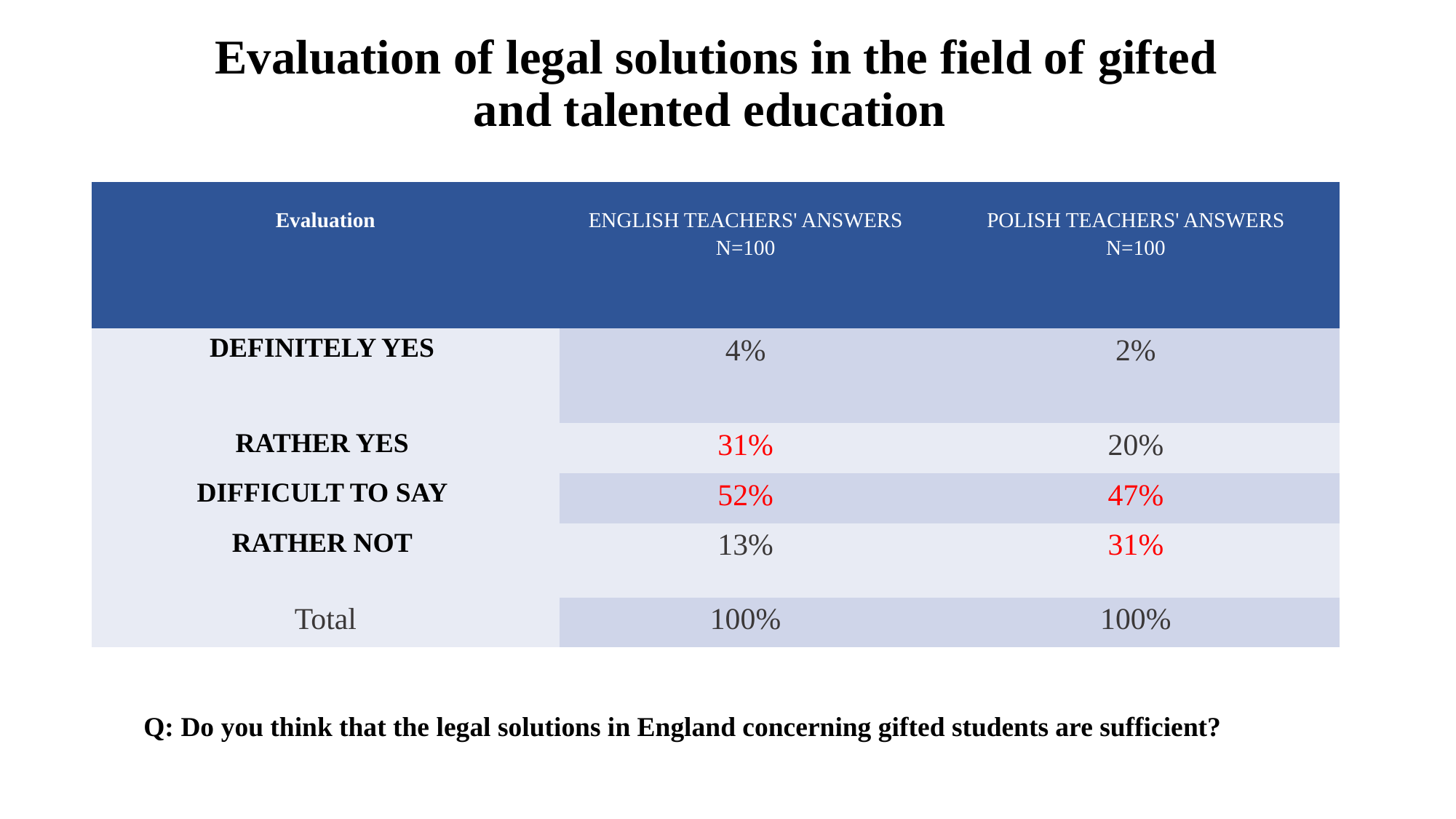

# Evaluation of legal solutions in the field of gifted and talented education
| Evaluation | ENGLISH TEACHERS' ANSWERS N=100 | POLISH TEACHERS' ANSWERS N=100 |
| --- | --- | --- |
| DEFINITELY YES | 4% | 2% |
| RATHER YES | 31% | 20% |
| DIFFICULT TO SAY | 52% | 47% |
| RATHER NOT | 13% | 31% |
| Total | 100% | 100% |
Q: Do you think that the legal solutions in England concerning gifted students are sufficient?